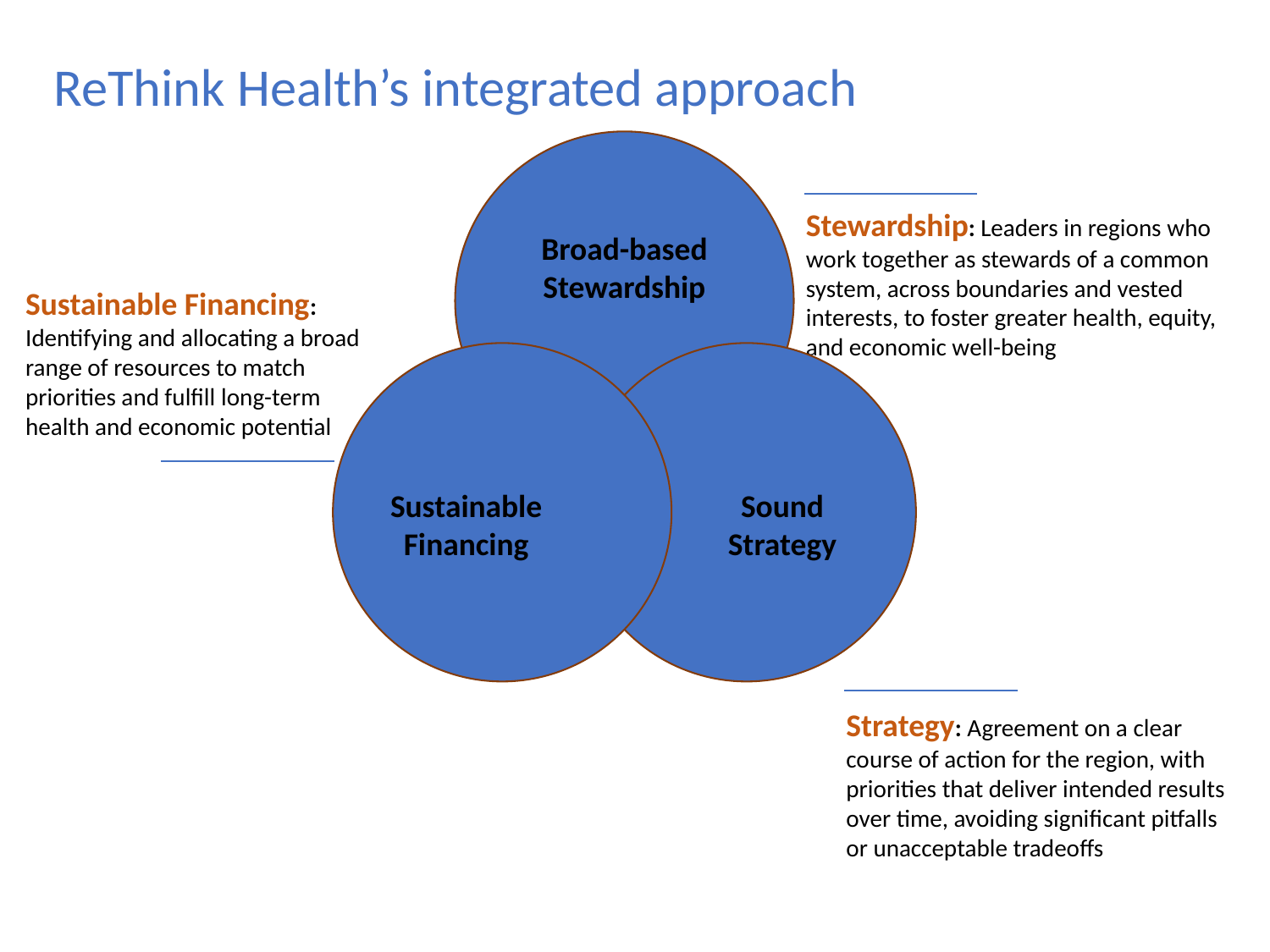

ReThink Health’s integrated approach
Broad-based Stewardship
Sound
Strategy
Sustainable
Financing
Stewardship: Leaders in regions who work together as stewards of a common system, across boundaries and vested interests, to foster greater health, equity, and economic well-being
Sustainable Financing: Identifying and allocating a broad range of resources to match priorities and fulfill long-term health and economic potential
Strategy: Agreement on a clear course of action for the region, with priorities that deliver intended results over time, avoiding significant pitfalls or unacceptable tradeoffs